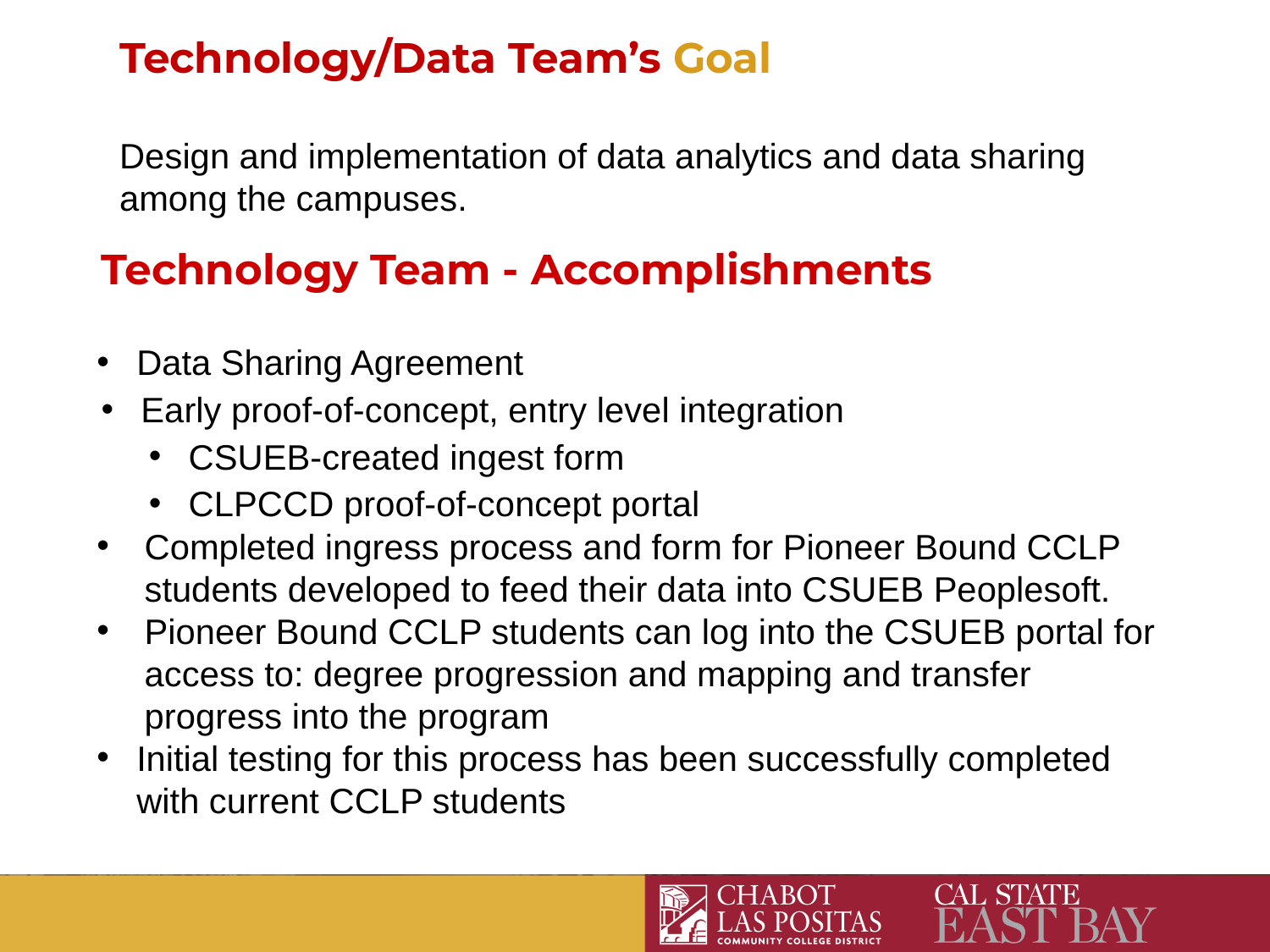

Technology/Data Team’s Goal

Design and implementation of data analytics and data sharing among the campuses.

Technology Team - Accomplishments

Data Sharing Agreement
Early proof-of-concept, entry level integration
CSUEB-created ingest form
CLPCCD proof-of-concept portal
Completed ingress process and form for Pioneer Bound CCLP students developed to feed their data into CSUEB Peoplesoft.
Pioneer Bound CCLP students can log into the CSUEB portal for access to: degree progression and mapping and transfer progress into the program
Initial testing for this process has been successfully completed with current CCLP students